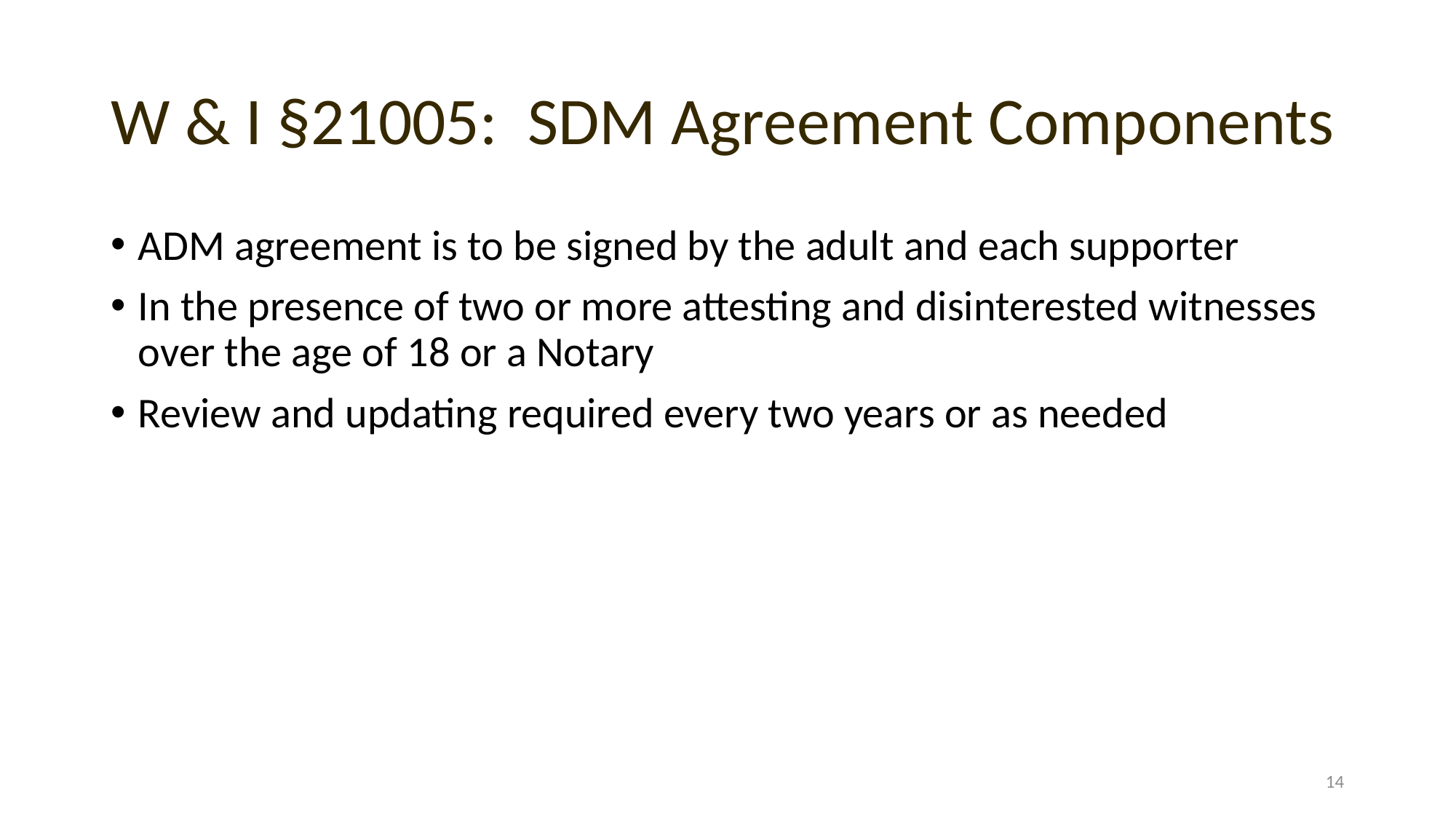

# W & I §21005:  SDM Agreement Components
ADM agreement is to be signed by the adult and each supporter
In the presence of two or more attesting and disinterested witnesses over the age of 18 or a Notary
Review and updating required every two years or as needed
14